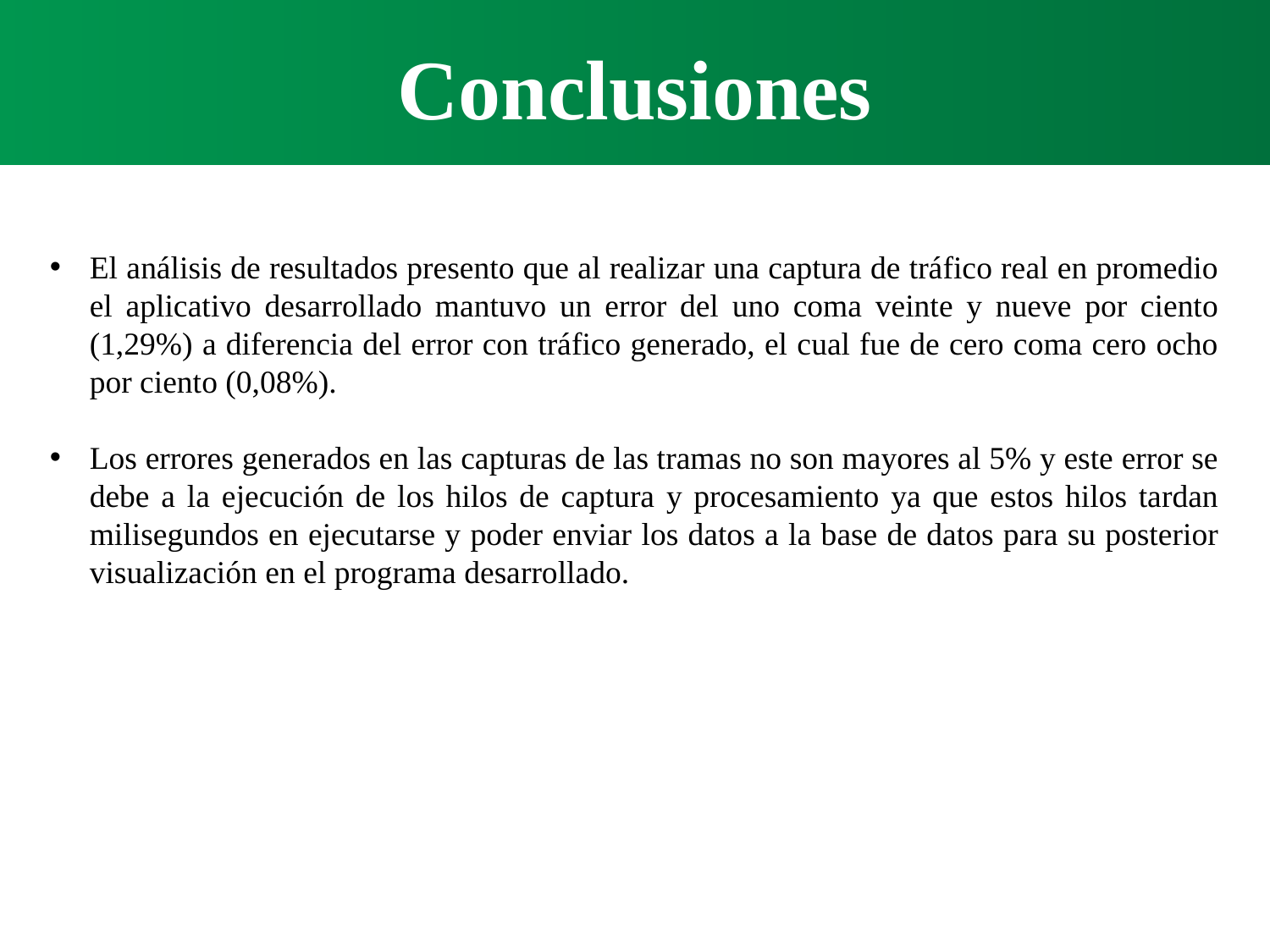

Conclusiones

El análisis de resultados presento que al realizar una captura de tráfico real en promedio el aplicativo desarrollado mantuvo un error del uno coma veinte y nueve por ciento (1,29%) a diferencia del error con tráfico generado, el cual fue de cero coma cero ocho por ciento (0,08%).

Los errores generados en las capturas de las tramas no son mayores al 5% y este error se debe a la ejecución de los hilos de captura y procesamiento ya que estos hilos tardan milisegundos en ejecutarse y poder enviar los datos a la base de datos para su posterior visualización en el programa desarrollado.